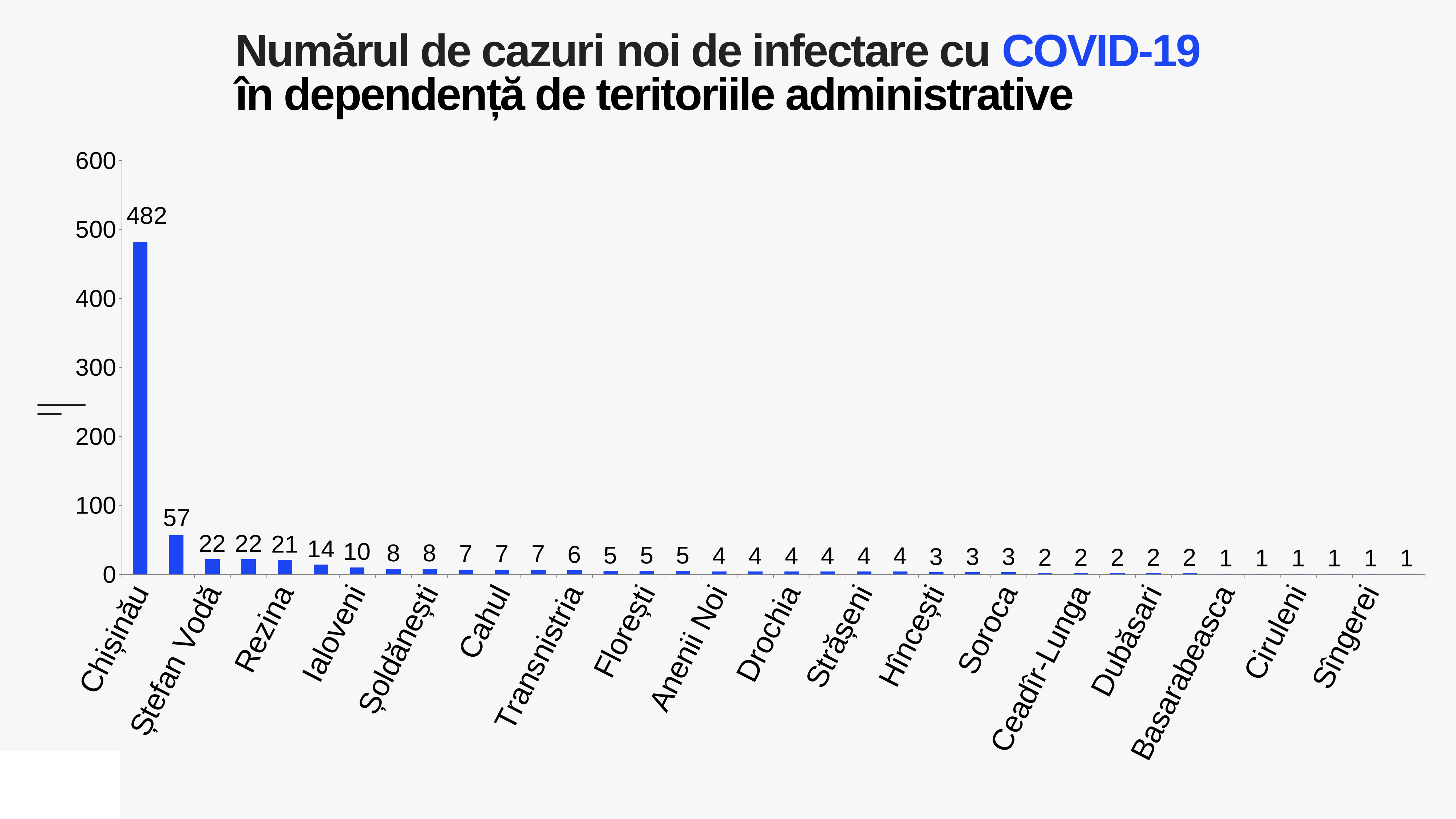

Numărul de cazuri noi de infectare cu COVID-19
în dependență de teritoriile administrative

### Chart

| Category | Cazuri |
|---|---|
| Chișinău | 482.0 |
| Călărași | 57.0 |
| Ștefan Vodă | 22.0 |
| Ungheni | 22.0 |
| Rezina | 21.0 |
| Orhei | 14.0 |
| Ialoveni | 10.0 |
| Criuleni | 8.0 |
| Șoldănești | 8.0 |
| Bălți | 7.0 |
| Cahul | 7.0 |
| Dondușeni | 7.0 |
| Transnistria | 6.0 |
| Edineț | 5.0 |
| Florești | 5.0 |
| Leova | 5.0 |
| Anenii Noi | 4.0 |
| Cantemir | 4.0 |
| Drochia | 4.0 |
| Fălești | 4.0 |
| Strășeni | 4.0 |
| Telenești | 4.0 |
| Hîncești | 3.0 |
| Rîșcani | 3.0 |
| Soroca | 3.0 |
| Căușeni | 2.0 |
| Ceadîr-Lunga | 2.0 |
| Comrat | 2.0 |
| Dubăsari | 2.0 |
| Glodeni | 2.0 |
| Basarabeasca | 1.0 |
| Cimișlia | 1.0 |
| Ciruleni | 1.0 |
| Nisporeni | 1.0 |
| Sîngerei | 1.0 |
| Vulcănești | 1.0 |